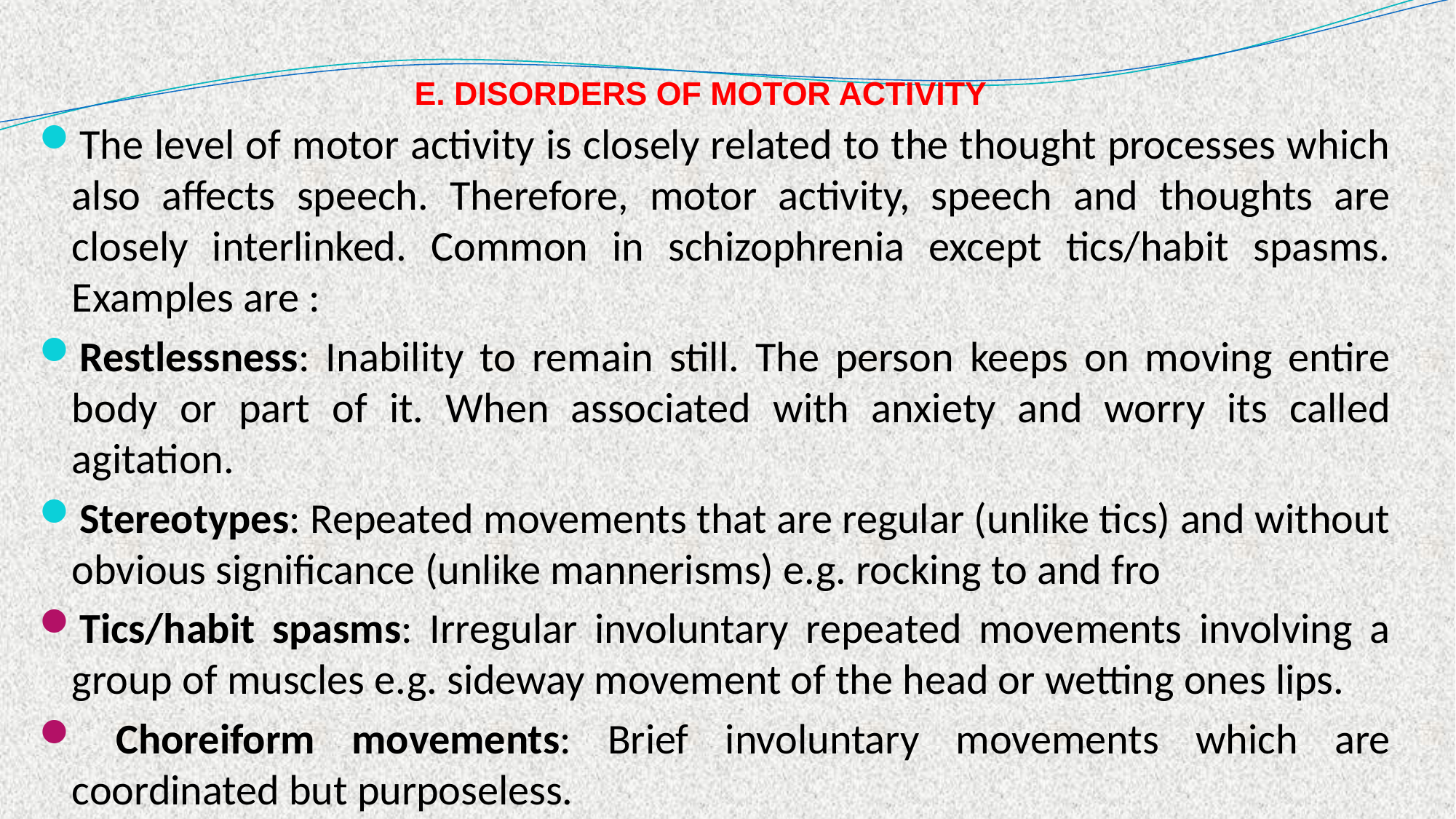

# E. DISORDERS OF MOTOR ACTIVITY
The level of motor activity is closely related to the thought processes which also affects speech. Therefore, motor activity, speech and thoughts are closely interlinked. Common in schizophrenia except tics/habit spasms. Examples are :
Restlessness: Inability to remain still. The person keeps on moving entire body or part of it. When associated with anxiety and worry its called agitation.
Stereotypes: Repeated movements that are regular (unlike tics) and without obvious significance (unlike mannerisms) e.g. rocking to and fro
Tics/habit spasms: Irregular involuntary repeated movements involving a group of muscles e.g. sideway movement of the head or wetting ones lips.
 Choreiform movements: Brief involuntary movements which are coordinated but purposeless.